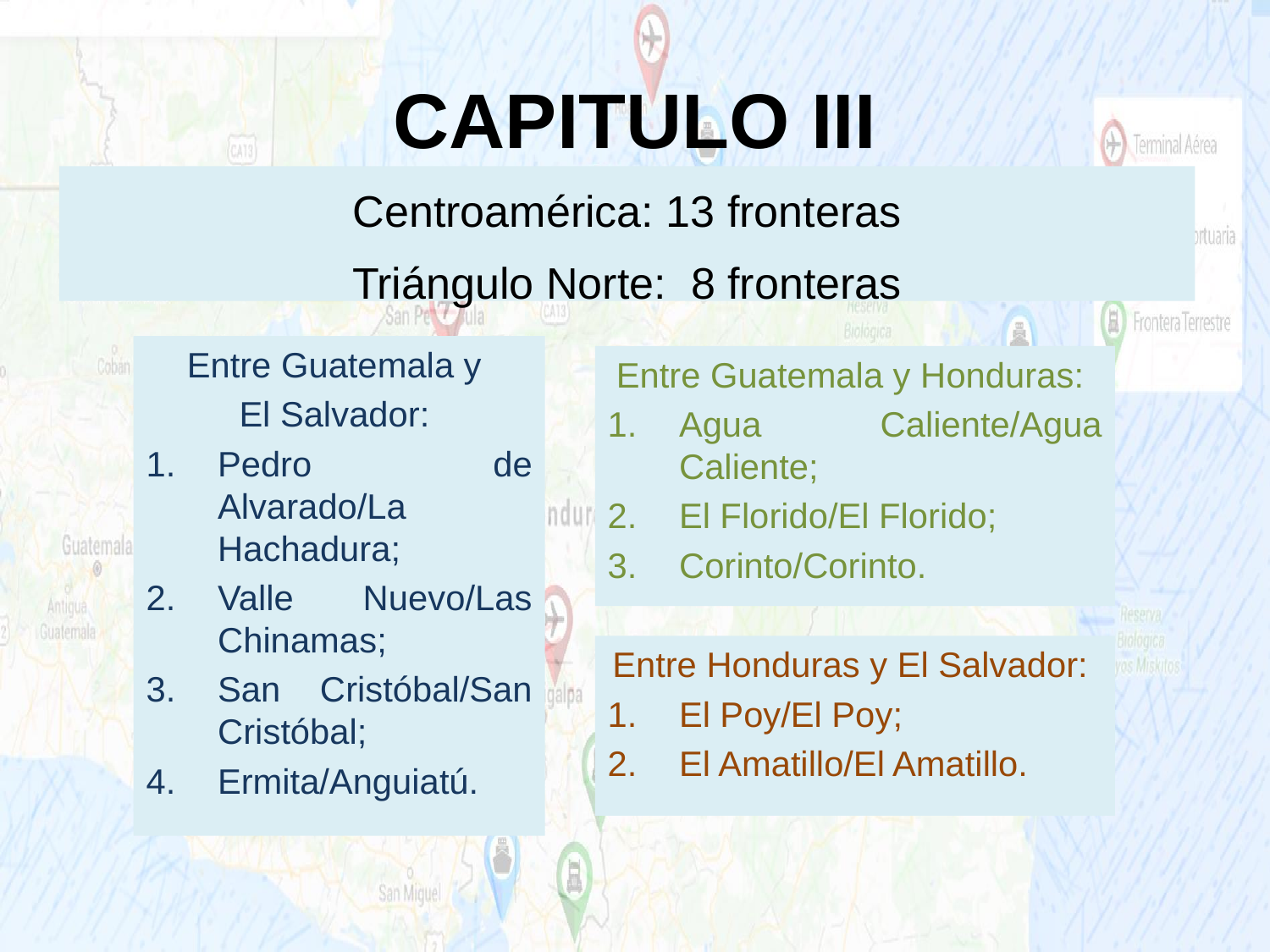

# CAPITULO III
Centroamérica: 13 fronteras
Triángulo Norte:  8 fronteras
Entre Guatemala y
El Salvador:
Pedro de Alvarado/La Hachadura;
Valle Nuevo/Las Chinamas;
San Cristóbal/San Cristóbal;
Ermita/Anguiatú.
Entre Guatemala y Honduras:
Agua Caliente/Agua Caliente;
El Florido/El Florido;
Corinto/Corinto.
Entre Honduras y El Salvador:
El Poy/El Poy;
El Amatillo/El Amatillo.